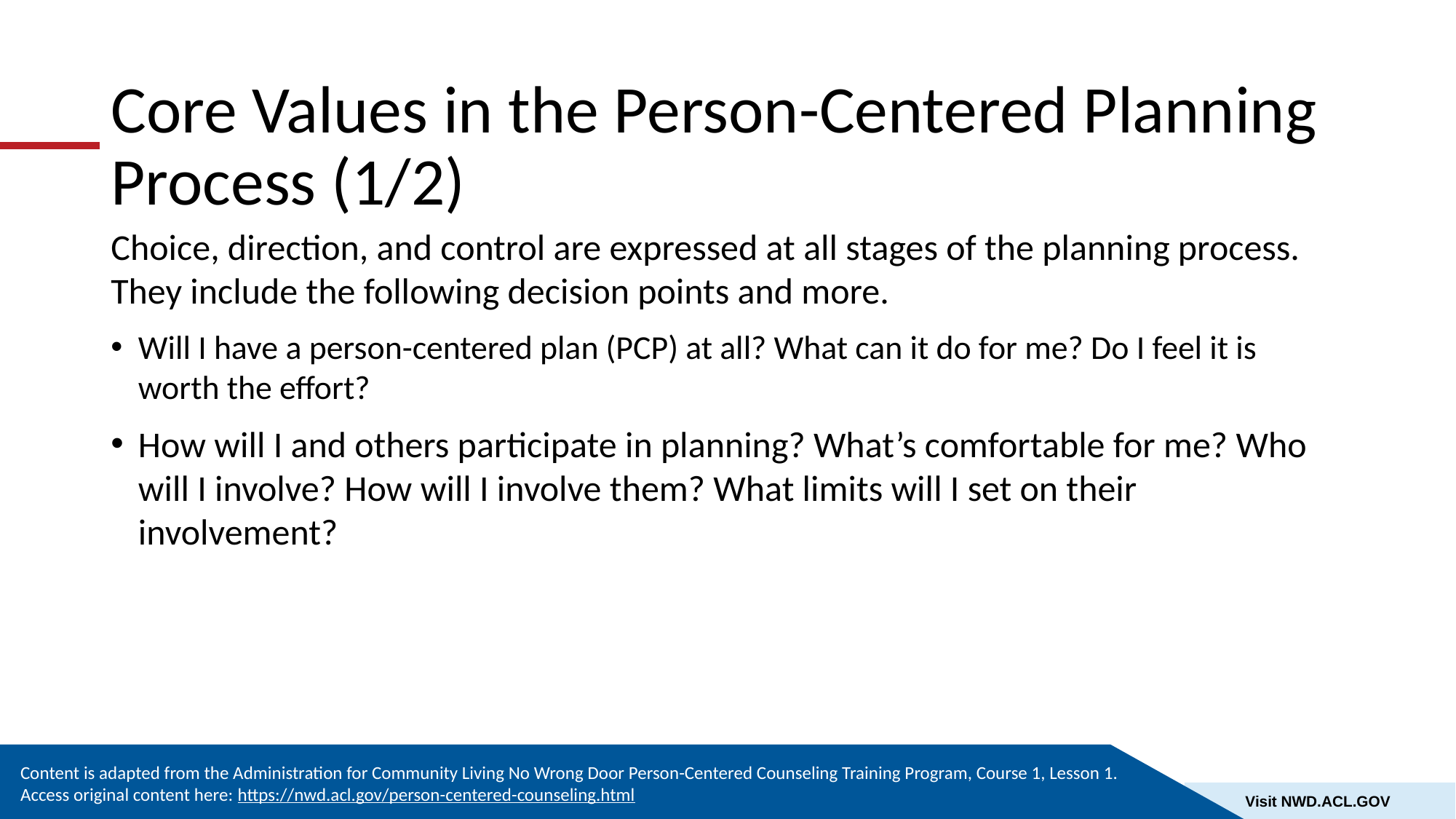

# Core Values in the Person-Centered Planning Process (1/2)
Choice, direction, and control are expressed at all stages of the planning process. They include the following decision points and more.
Will I have a person-centered plan (PCP) at all? What can it do for me? Do I feel it is worth the effort?
How will I and others participate in planning? What’s comfortable for me? Who will I involve? How will I involve them? What limits will I set on their involvement?